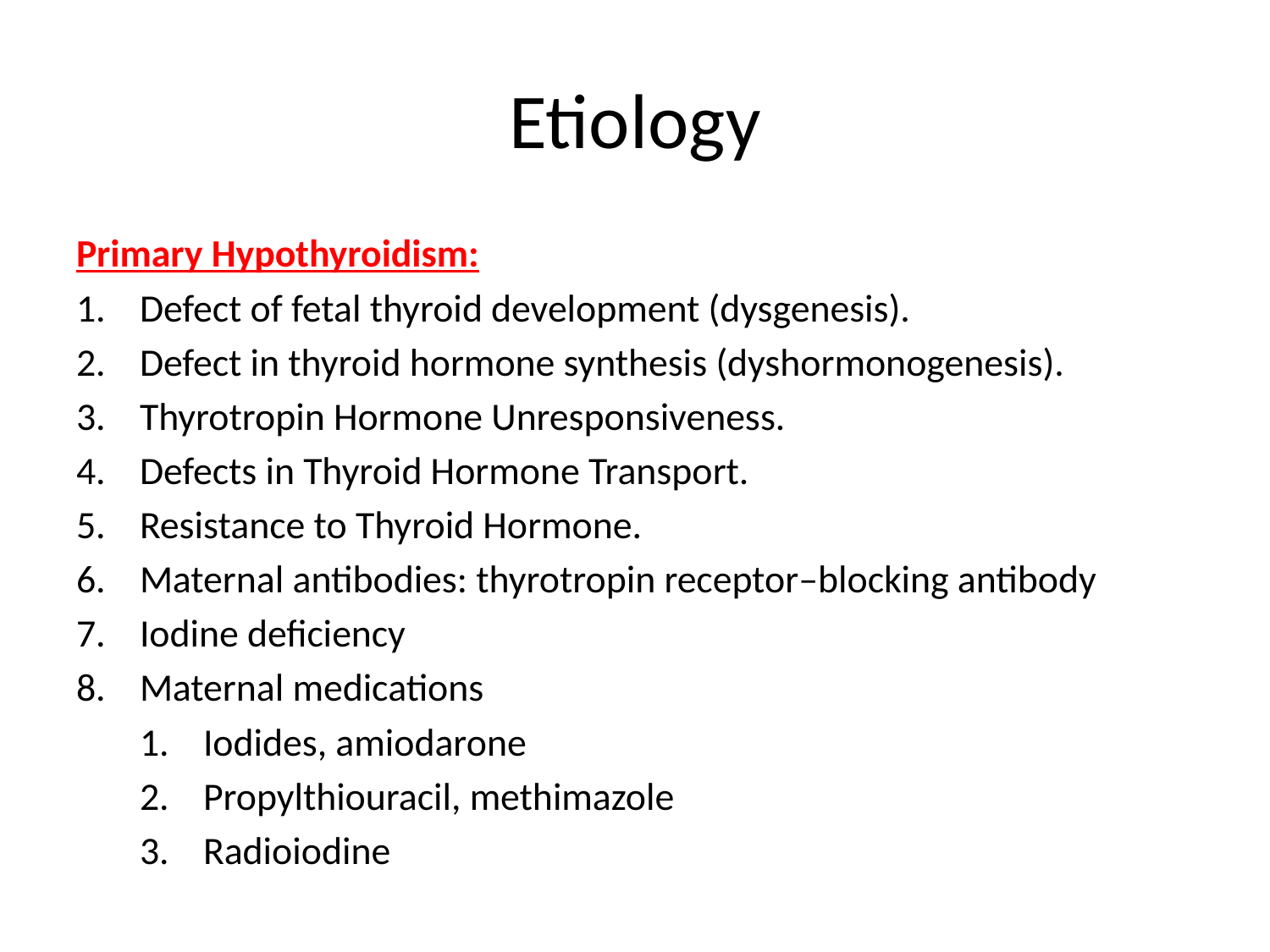

# Etiology
Primary Hypothyroidism:
Defect of fetal thyroid development (dysgenesis).
Defect in thyroid hormone synthesis (dyshormonogenesis).
Thyrotropin Hormone Unresponsiveness.
Defects in Thyroid Hormone Transport.
Resistance to Thyroid Hormone.
Maternal antibodies: thyrotropin receptor–blocking antibody
Iodine deficiency
Maternal medications
Iodides, amiodarone
Propylthiouracil, methimazole
Radioiodine